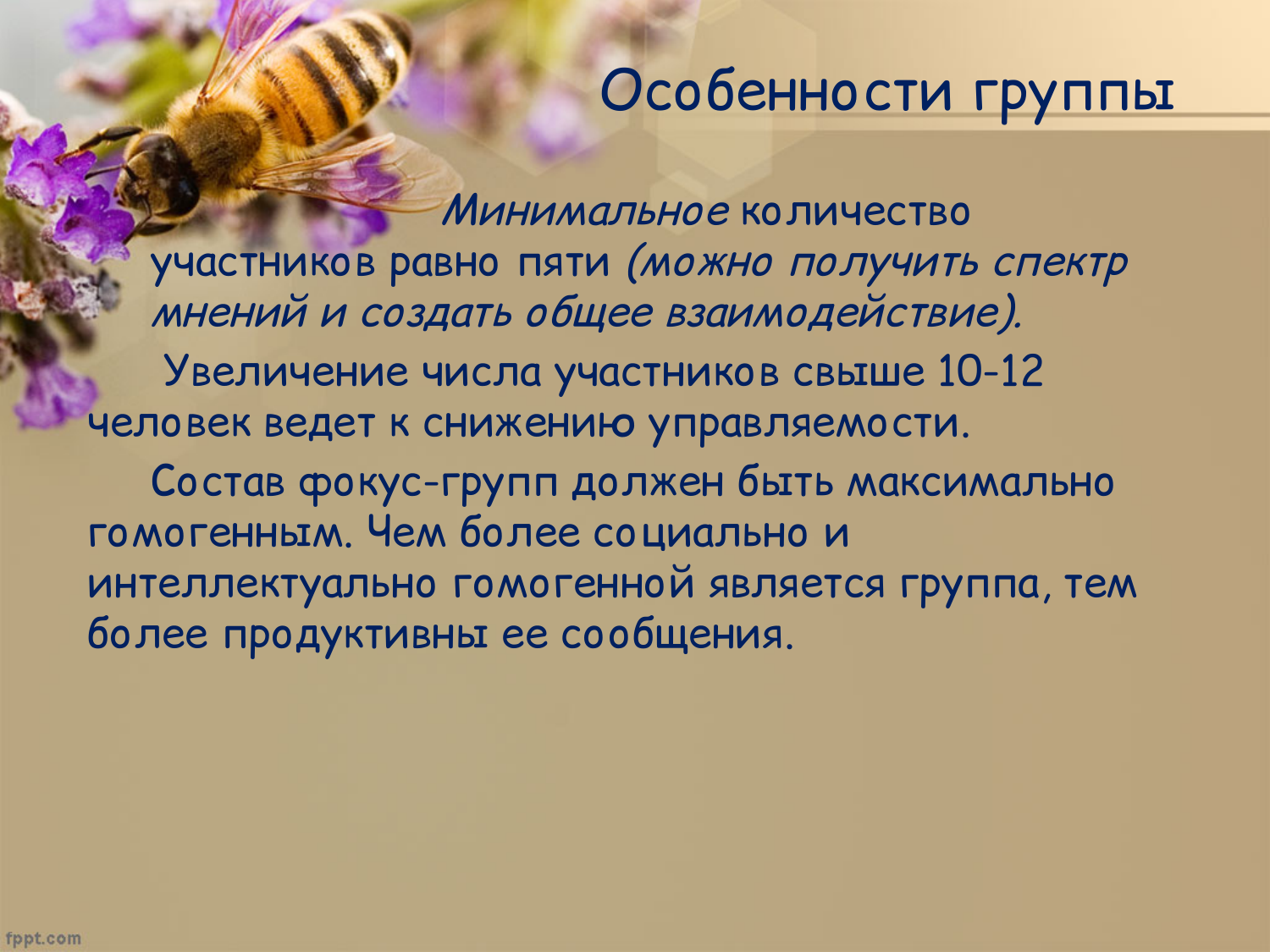

# Особенности группы
                                     Минимальное количество
     участников равно пяти (можно получить спектр
     мнений и создать общее взаимодействие).
      Увеличение числа участников свыше 10-12 человек ведет к снижению управляемости.
     Состав фокус-групп должен быть максимально гомогенным. Чем более социально и интеллектуально гомогенной является группа, тем более продуктивны ее сообщения.